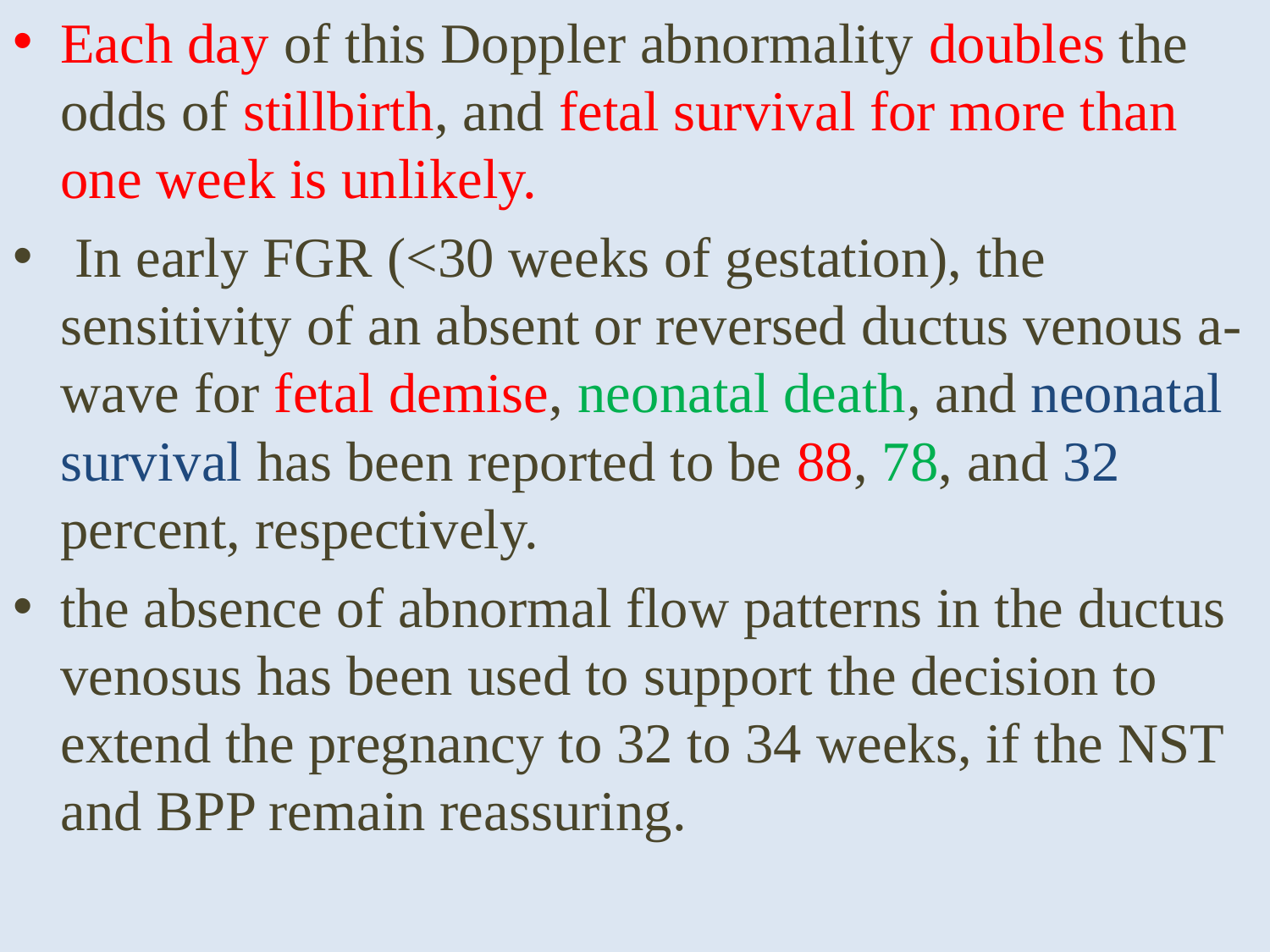

Each day of this Doppler abnormality doubles the odds of stillbirth, and fetal survival for more than one week is unlikely.
 In early FGR (<30 weeks of gestation), the sensitivity of an absent or reversed ductus venous a-wave for fetal demise, neonatal death, and neonatal survival has been reported to be 88, 78, and 32 percent, respectively.
the absence of abnormal flow patterns in the ductus venosus has been used to support the decision to extend the pregnancy to 32 to 34 weeks, if the NST and BPP remain reassuring.